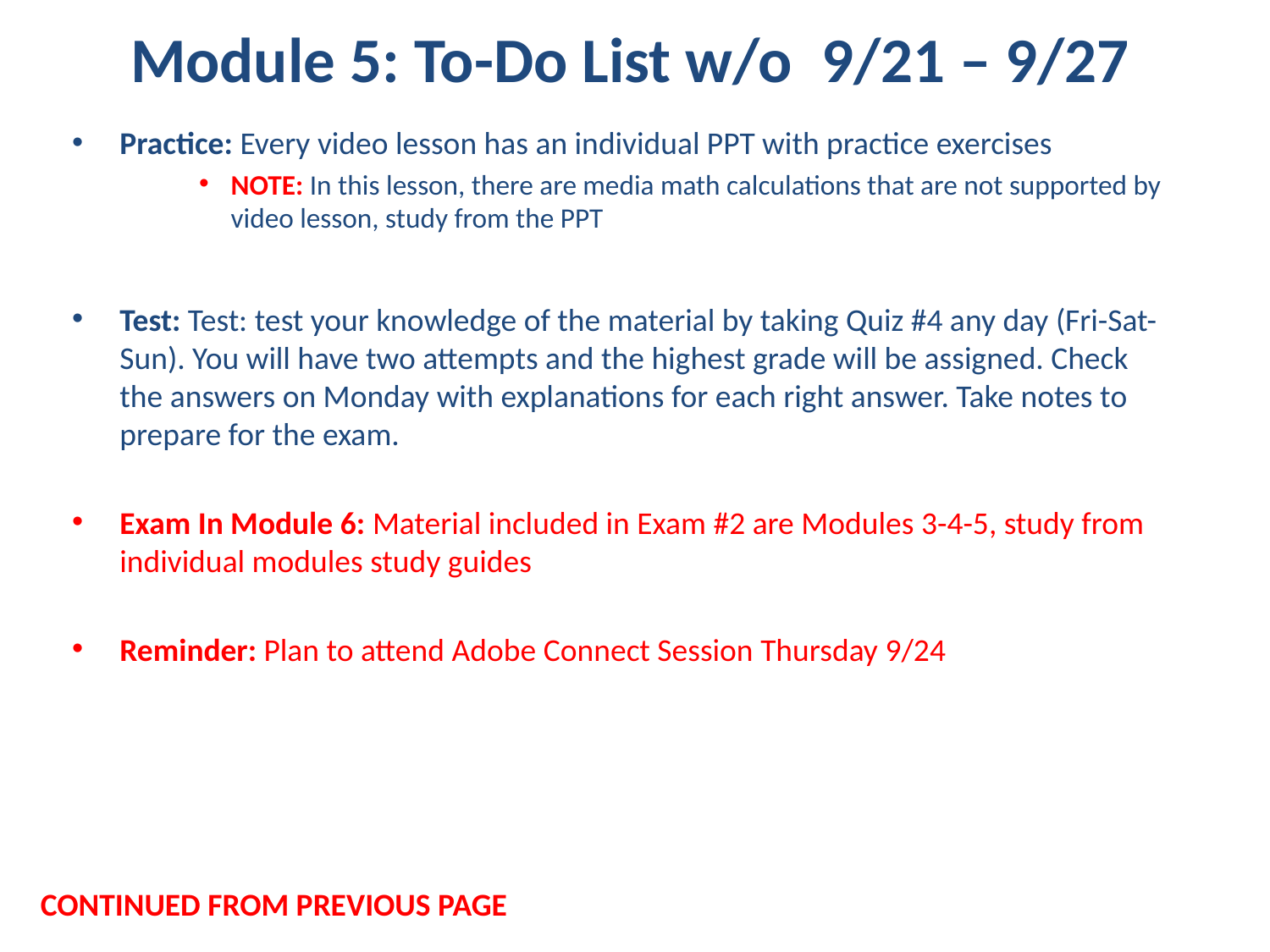

# Module 5: To-Do List w/o  9/21 – 9/27
Practice: Every video lesson has an individual PPT with practice exercises
NOTE: In this lesson, there are media math calculations that are not supported by video lesson, study from the PPT

Test: Test: test your knowledge of the material by taking Quiz #4 any day (Fri-Sat-Sun). You will have two attempts and the highest grade will be assigned. Check the answers on Monday with explanations for each right answer. Take notes to prepare for the exam.

Exam In Module 6: Material included in Exam #2 are Modules 3-4-5, study from individual modules study guides

Reminder: Plan to attend Adobe Connect Session Thursday 9/24

CONTINUED FROM PREVIOUS PAGE